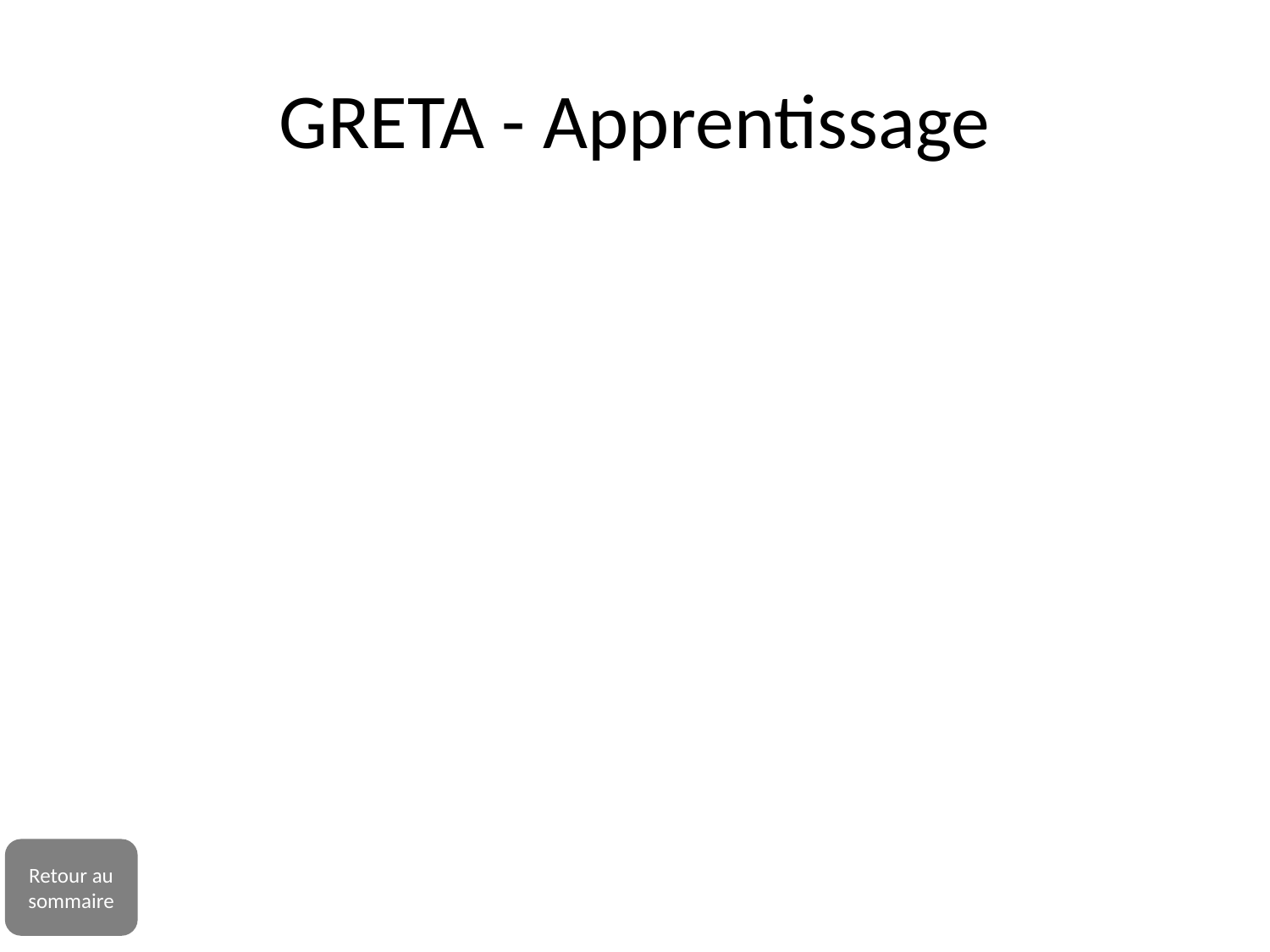

# GRETA - Apprentissage

Retour au sommaire